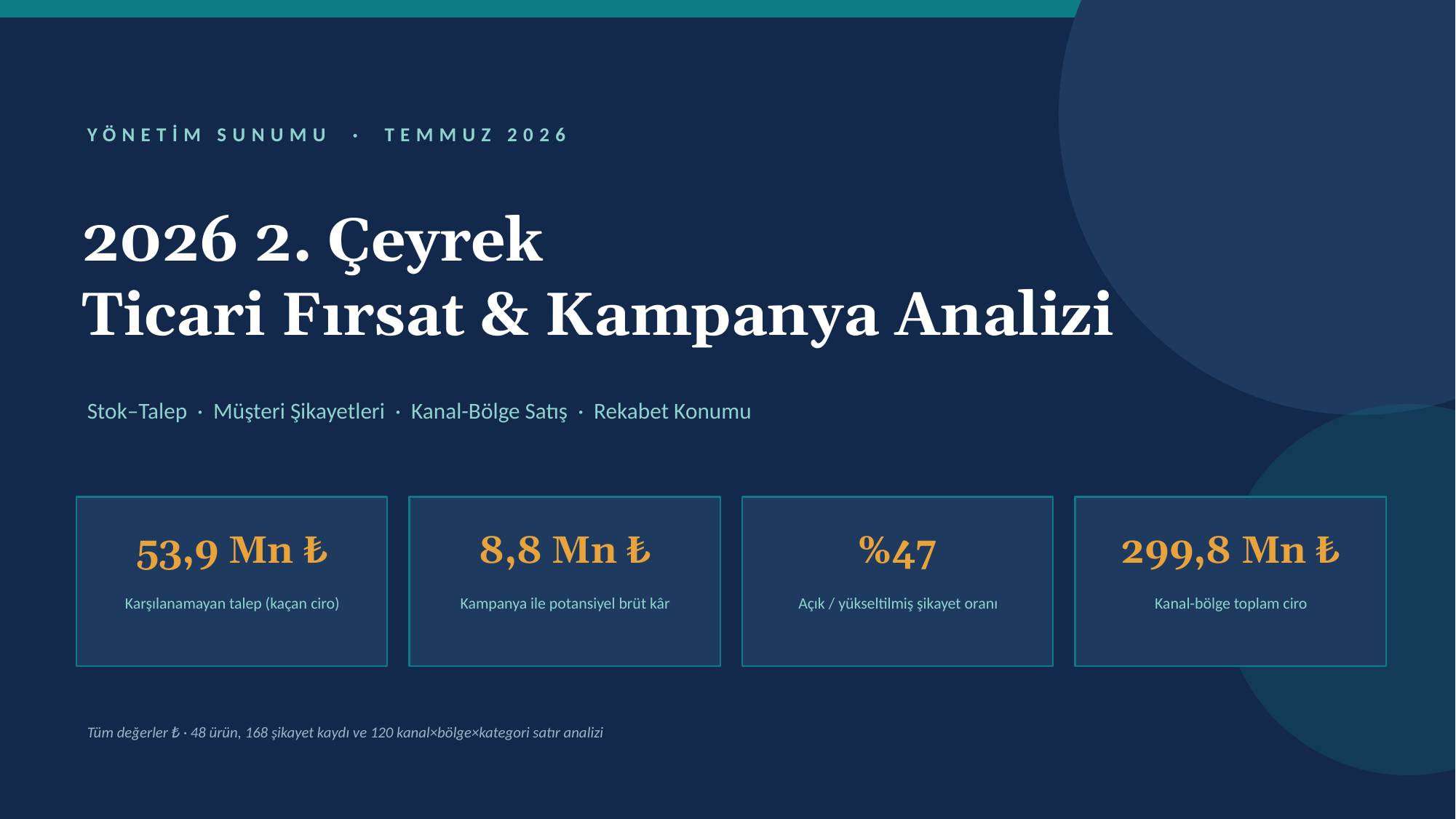

YÖNETİM SUNUMU  ·  TEMMUZ 2026
2026 2. Çeyrek
Ticari Fırsat & Kampanya Analizi
Stok–Talep  ·  Müşteri Şikayetleri  ·  Kanal-Bölge Satış  ·  Rekabet Konumu

53,9 Mn ₺
8,8 Mn ₺
%47
299,8 Mn ₺
Karşılanamayan talep (kaçan ciro)
Kampanya ile potansiyel brüt kâr
Açık / yükseltilmiş şikayet oranı
Kanal-bölge toplam ciro
Tüm değerler ₺ · 48 ürün, 168 şikayet kaydı ve 120 kanal×bölge×kategori satır analizi